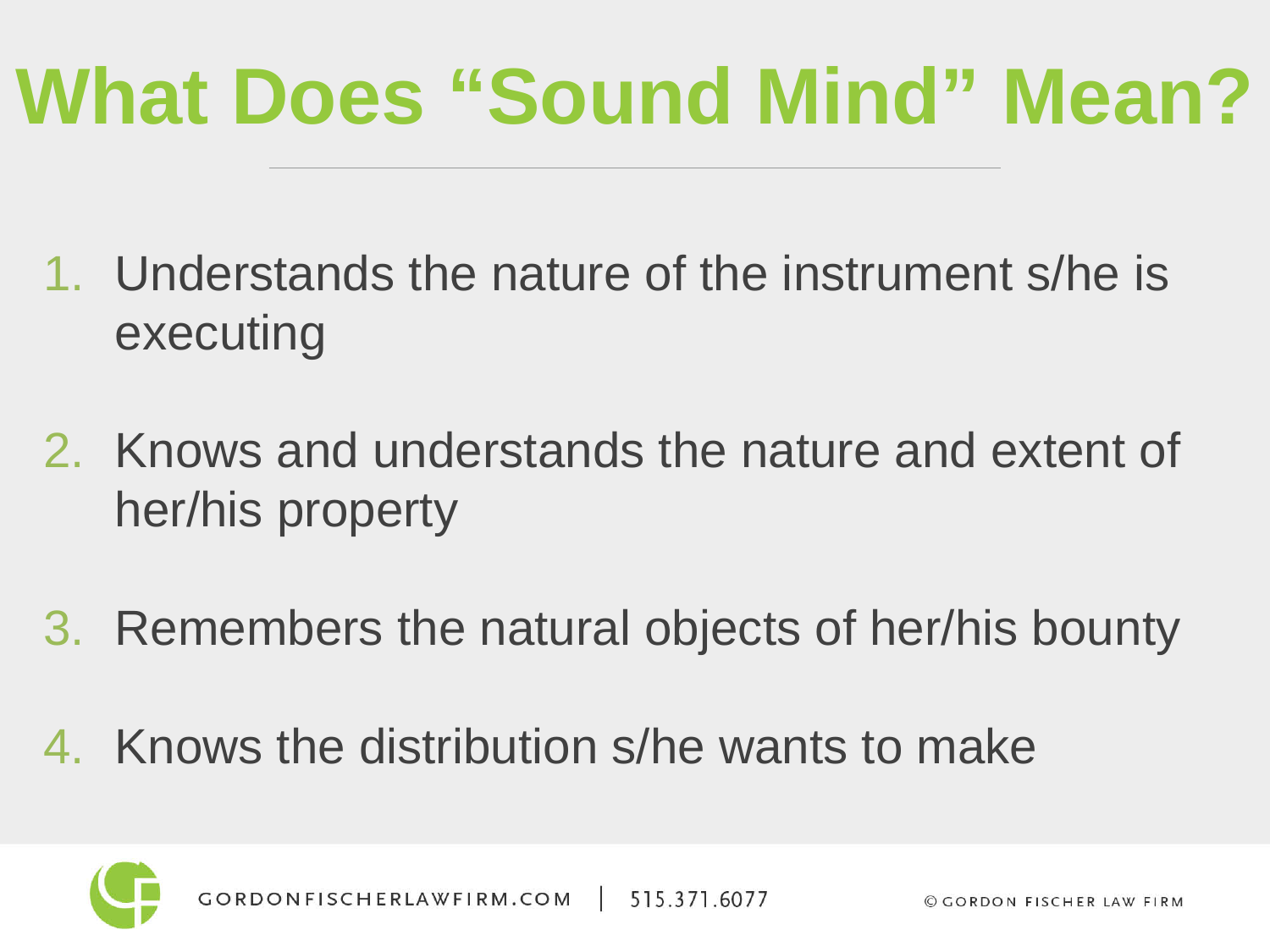

What Does “Sound Mind” Mean?
Understands the nature of the instrument s/he is executing

Knows and understands the nature and extent of her/his property

Remembers the natural objects of her/his bounty

Knows the distribution s/he wants to make